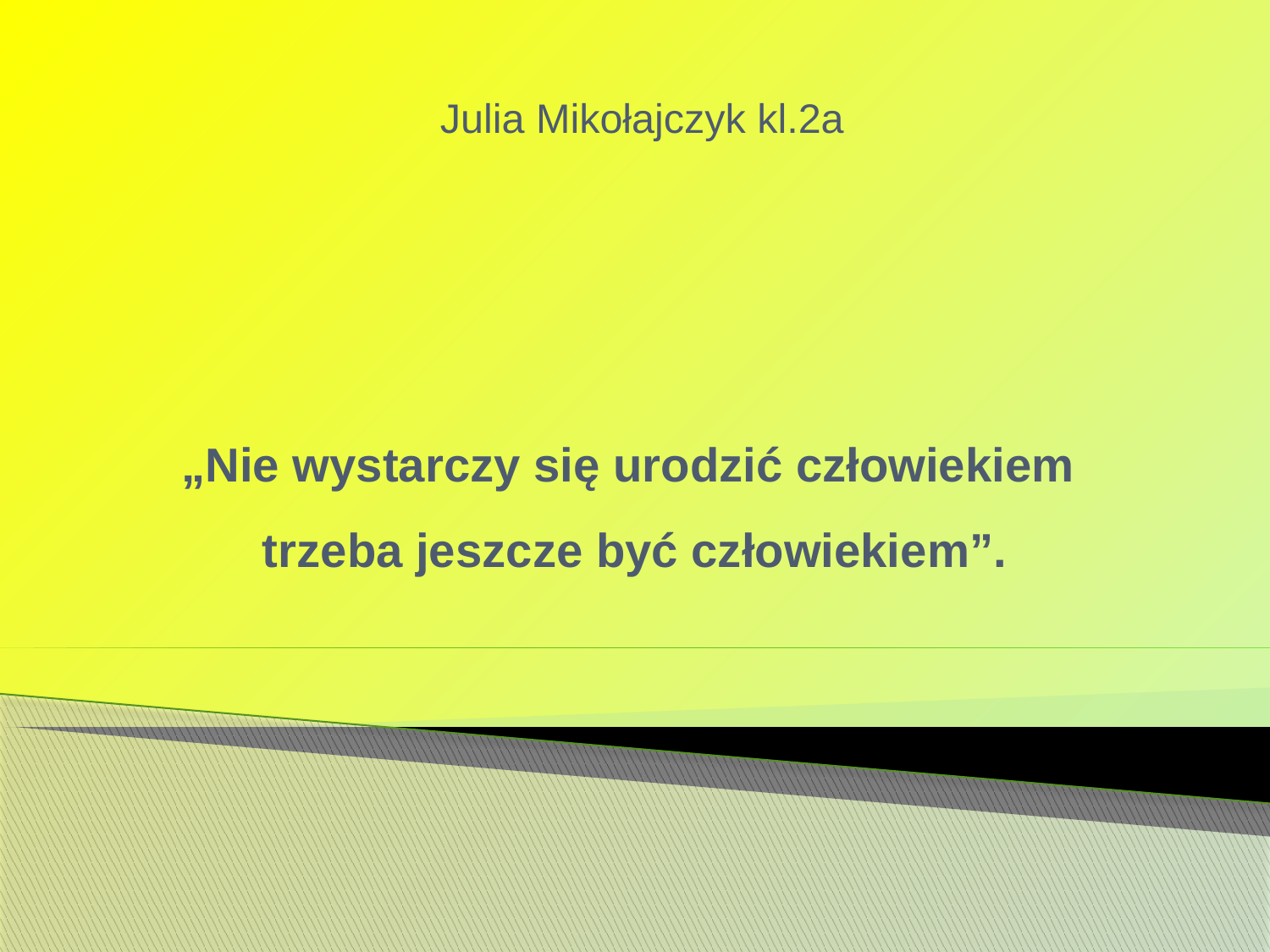

Julia Mikołajczyk kl.2a

# „Nie wystarczy się urodzić człowiekiem  trzeba jeszcze być człowiekiem”.